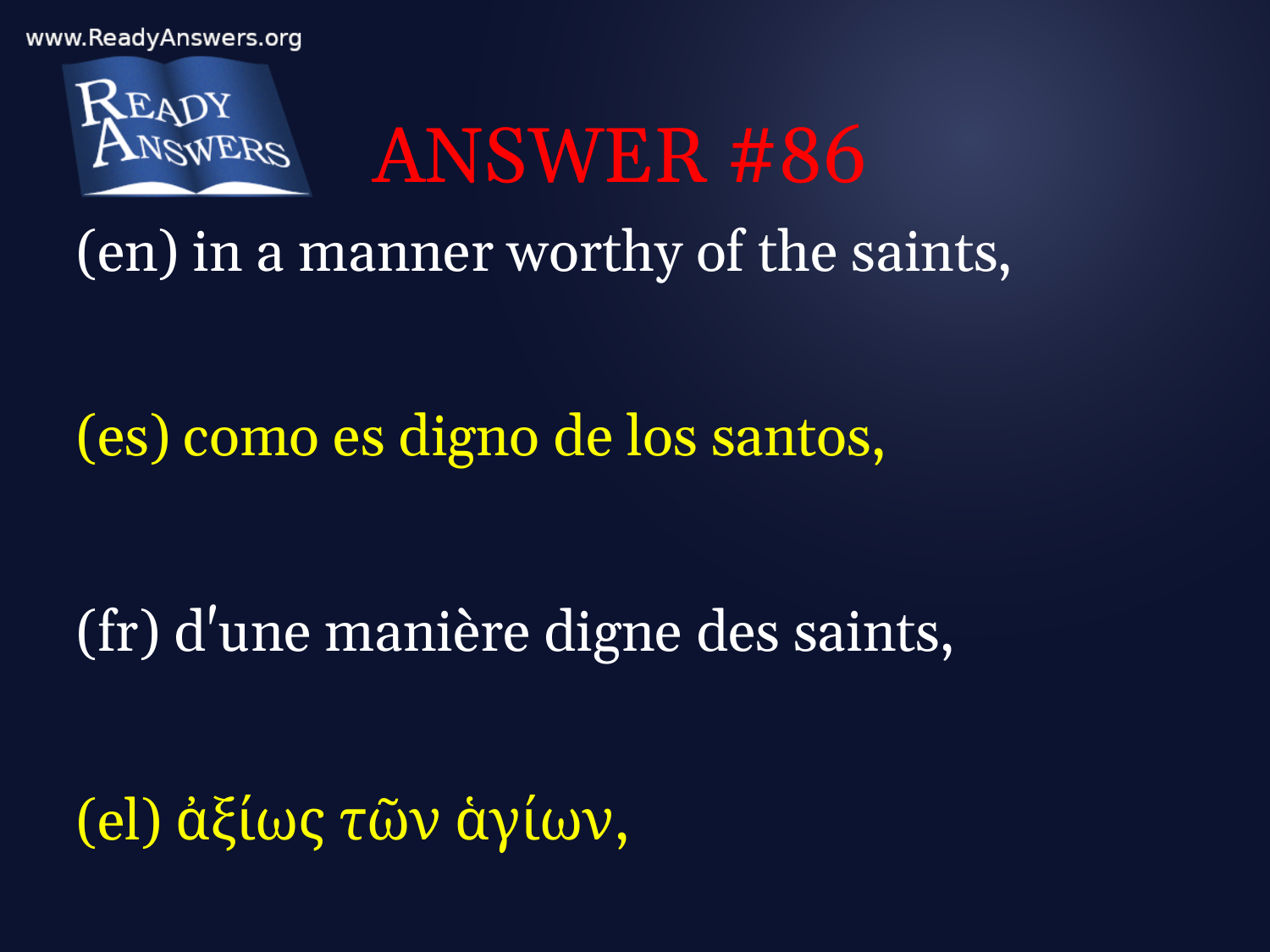

# ANSWER #86
(en) in a manner worthy of the saints,
(es) como es digno de los santos,
(fr) d'une manière digne des saints,
(el) ἀξίως τῶν ἁγίων,